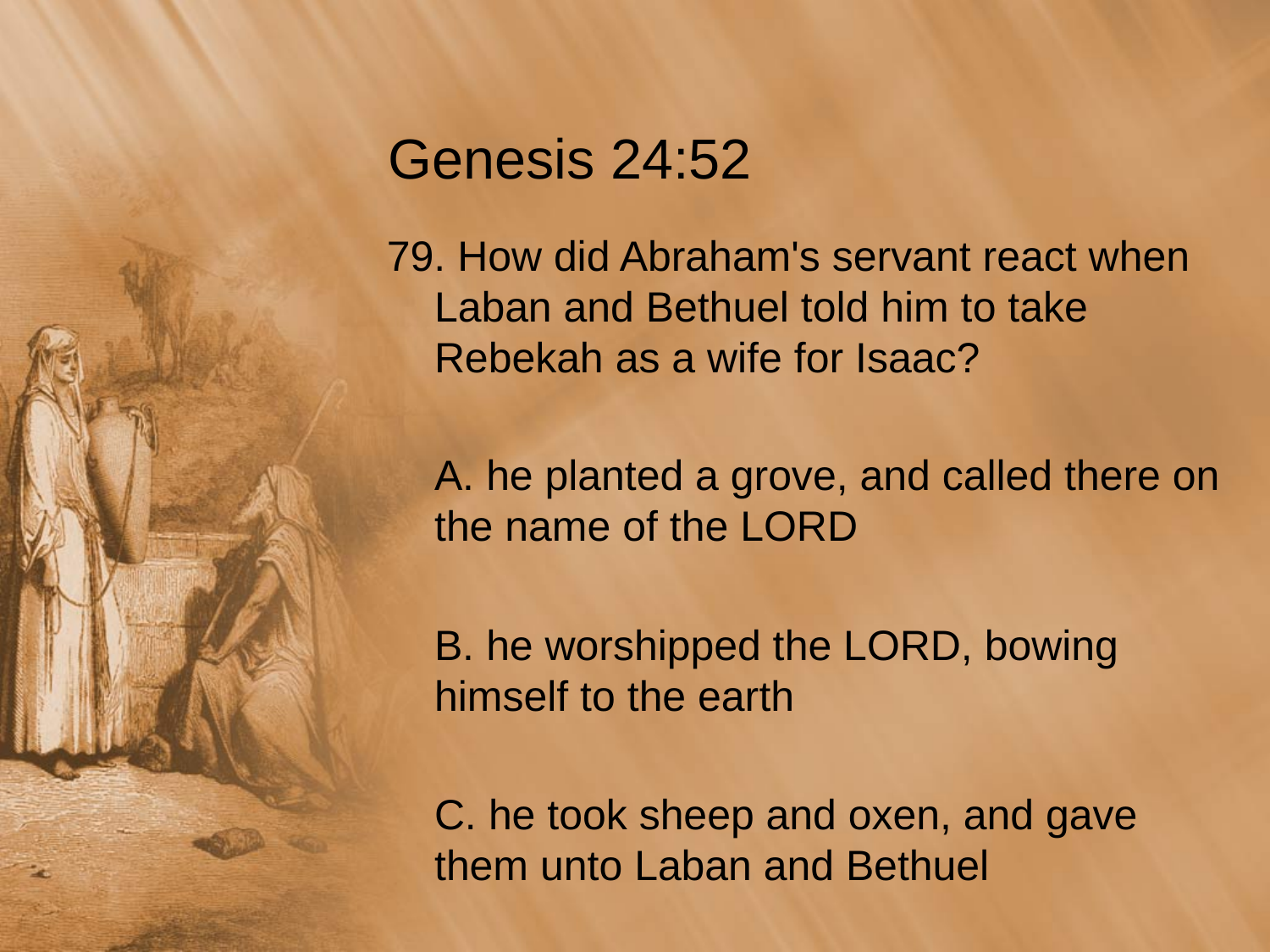

# Genesis 24:52
79. How did Abraham's servant react when Laban and Bethuel told him to take Rebekah as a wife for Isaac?

	A. he planted a grove, and called there on the name of the LORD

	B. he worshipped the LORD, bowing himself to the earth

	C. he took sheep and oxen, and gave them unto Laban and Bethuel